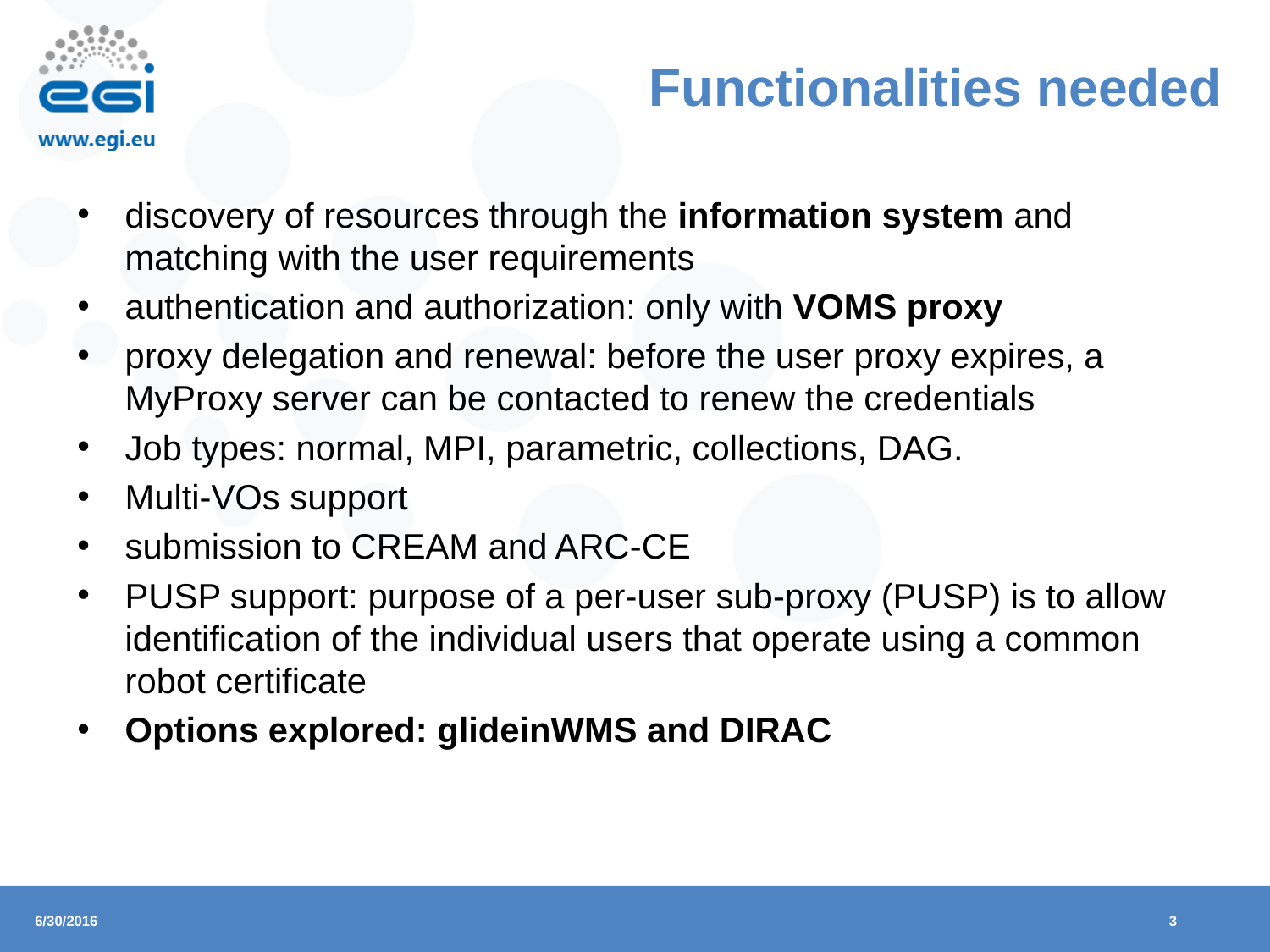

# Functionalities needed
discovery of resources through the information system and matching with the user requirements
authentication and authorization: only with VOMS proxy
proxy delegation and renewal: before the user proxy expires, a MyProxy server can be contacted to renew the credentials
Job types: normal, MPI, parametric, collections, DAG.
Multi-VOs support
submission to CREAM and ARC-CE
PUSP support: purpose of a per-user sub-proxy (PUSP) is to allow identification of the individual users that operate using a common robot certificate
Options explored: glideinWMS and DIRAC